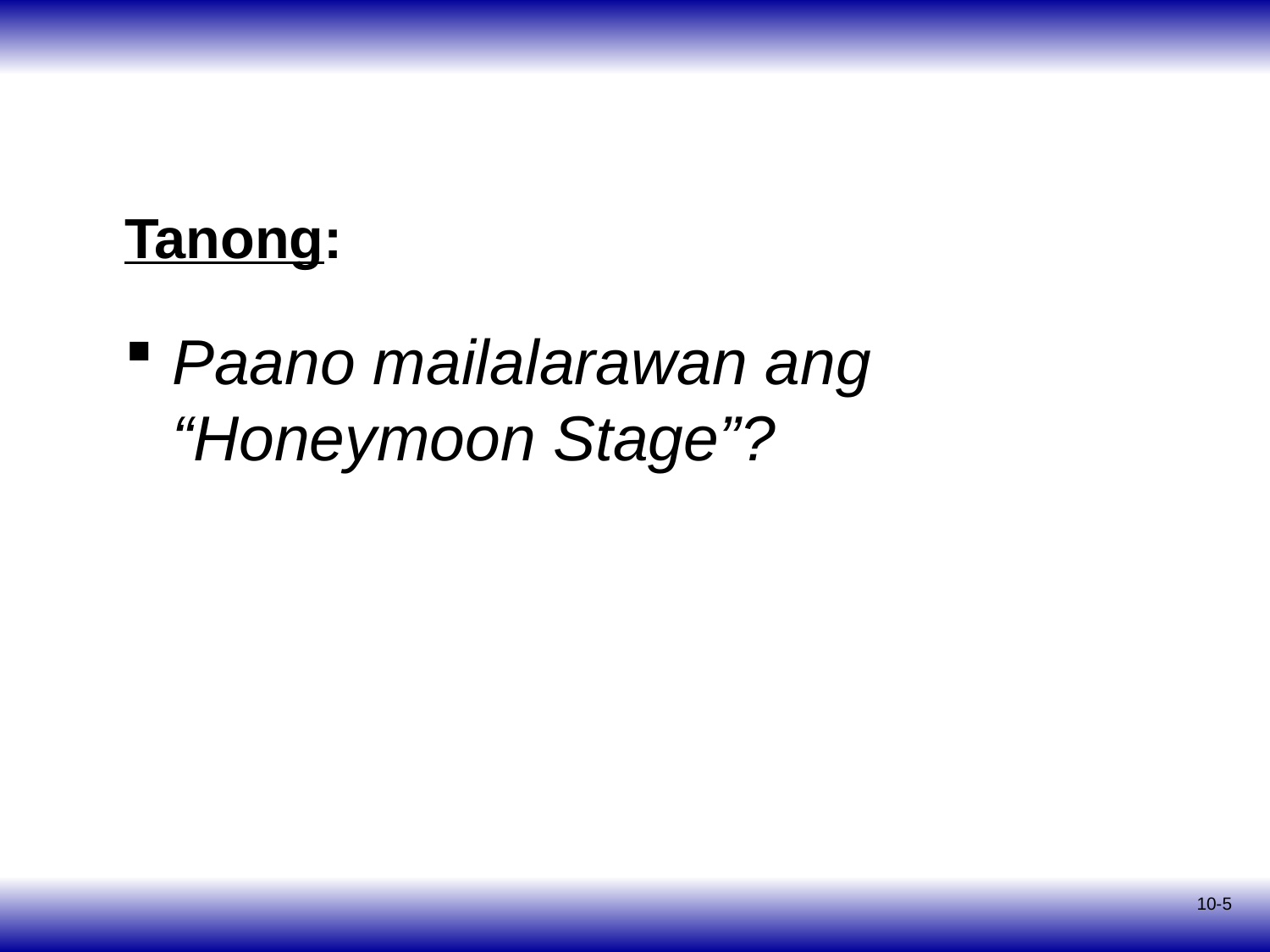

# Tanong:
Paano mailalarawan ang “Honeymoon Stage”?
10-5